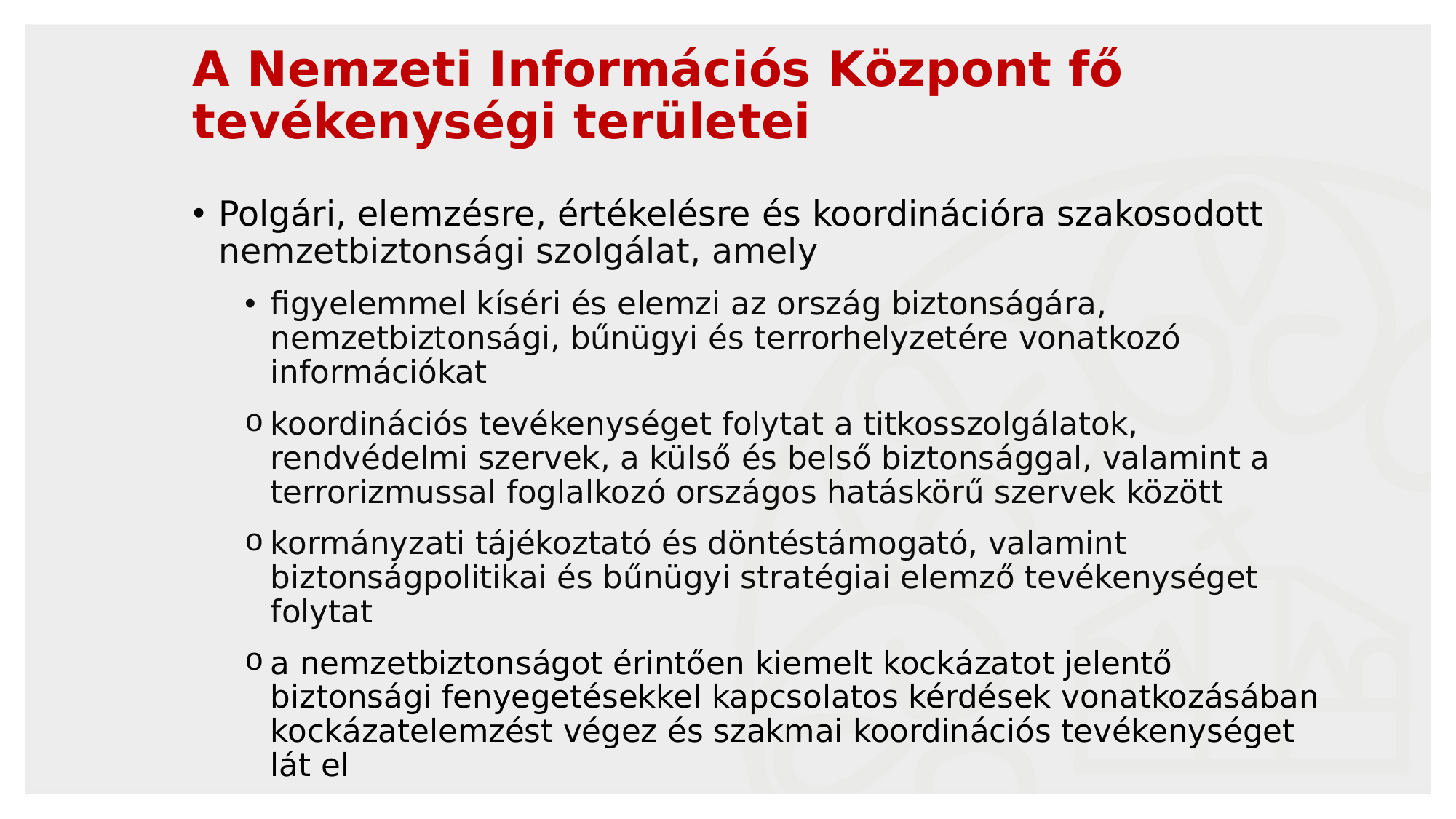

# A Nemzeti Információs Központ fő tevékenységi területei
Polgári, elemzésre, értékelésre és koordinációra szakosodott nemzetbiztonsági szolgálat, amely
figyelemmel kíséri és elemzi az ország biztonságára, nemzetbiztonsági, bűnügyi és terrorhelyzetére vonatkozó információkat
koordinációs tevékenységet folytat a titkosszolgálatok, rendvédelmi szervek, a külső és belső biztonsággal, valamint a terrorizmussal foglalkozó országos hatáskörű szervek között
kormányzati tájékoztató és döntéstámogató, valamint biztonságpolitikai és bűnügyi stratégiai elemző tevékenységet folytat
a nemzetbiztonságot érintően kiemelt kockázatot jelentő biztonsági fenyegetésekkel kapcsolatos kérdések vonatkozásában kockázatelemzést végez és szakmai koordinációs tevékenységet lát el